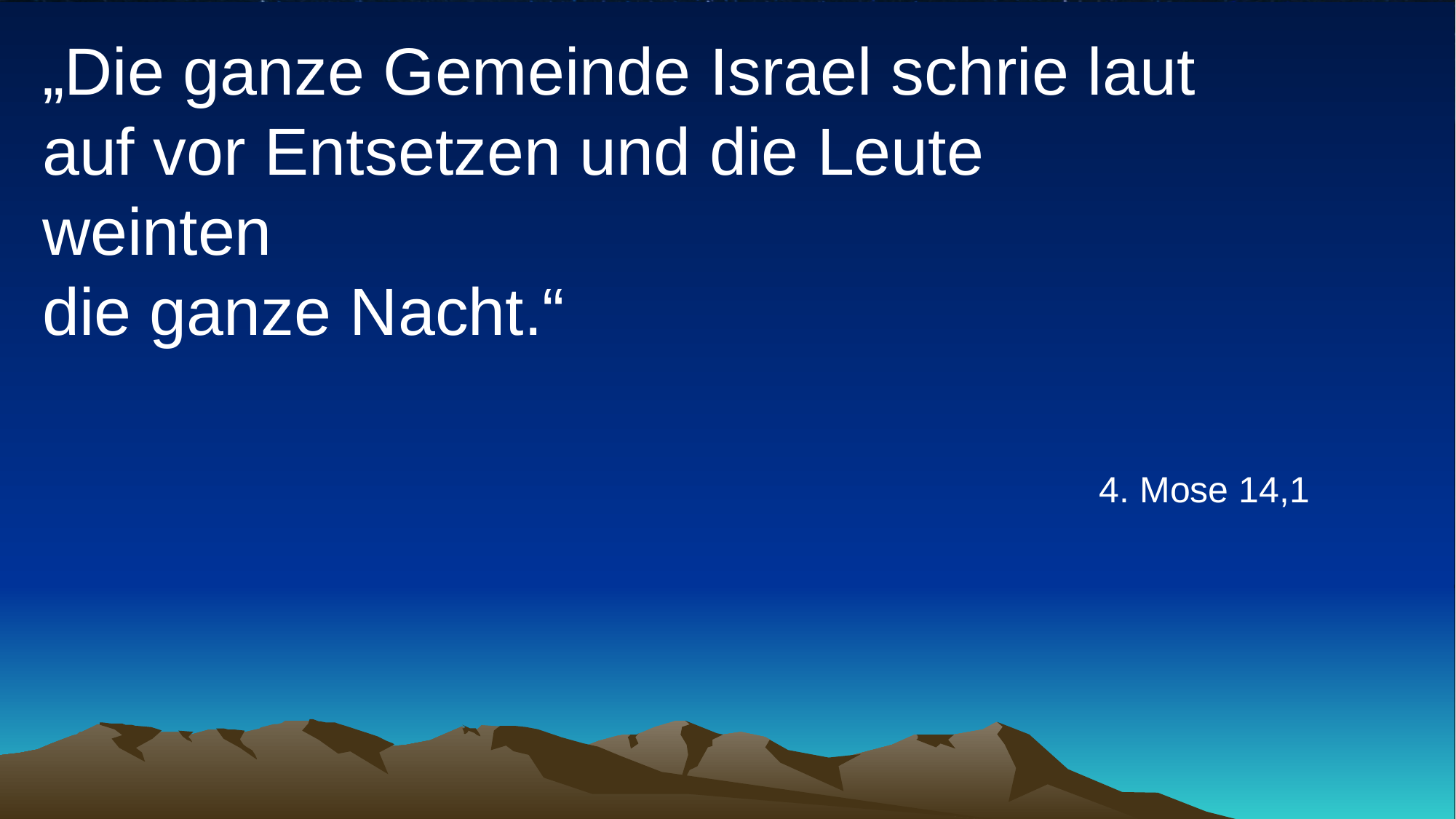

# „Die ganze Gemeinde Israel schrie laut auf vor Entsetzen und die Leute weinten die ganze Nacht.“
4. Mose 14,1